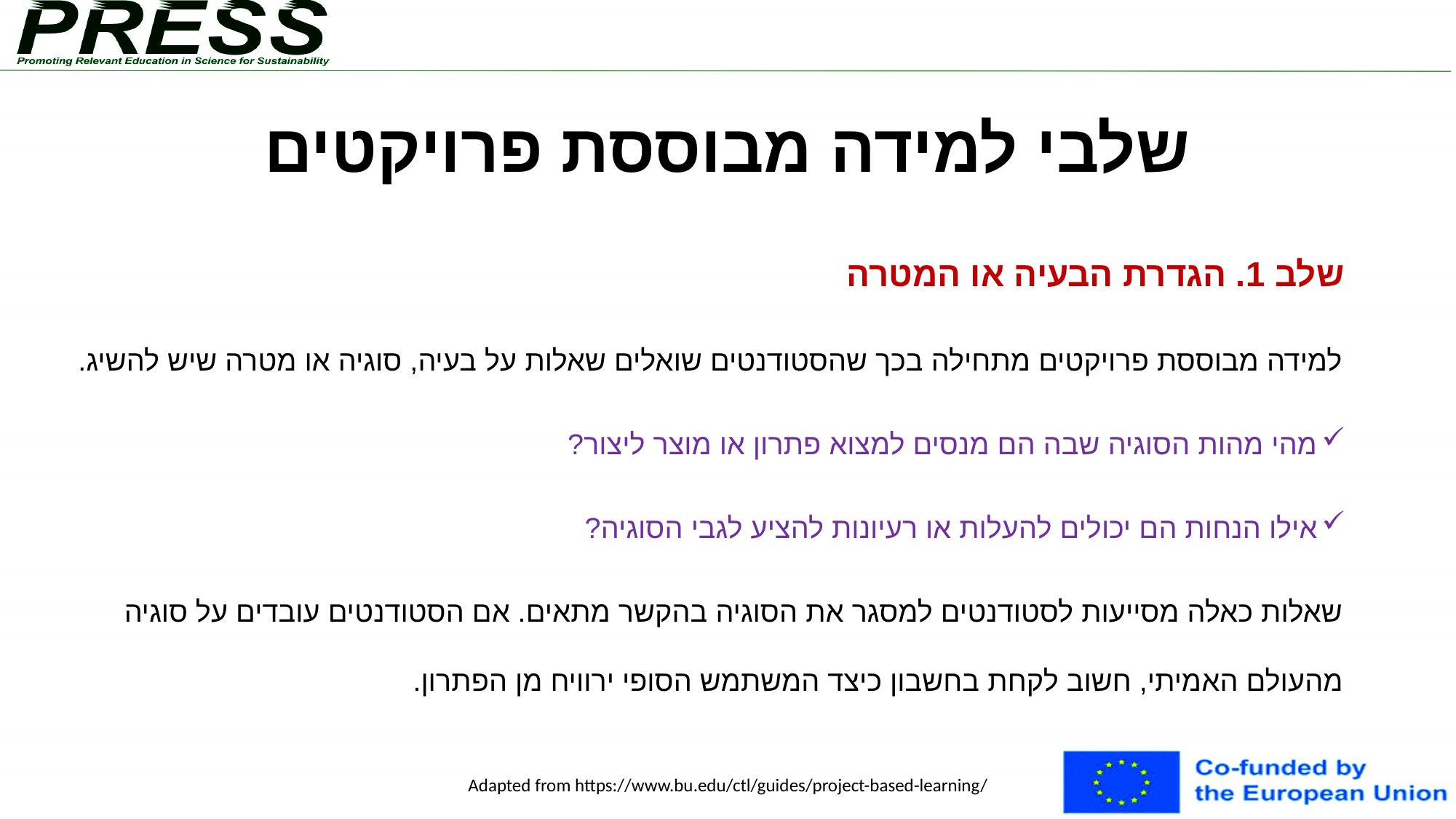

# שלבי למידה מבוססת פרויקטים
שלב 1. הגדרת הבעיה או המטרה
למידה מבוססת פרויקטים מתחילה בכך שהסטודנטים שואלים שאלות על בעיה, סוגיה או מטרה שיש להשיג.
מהי מהות הסוגיה שבה הם מנסים למצוא פתרון או מוצר ליצור?
אילו הנחות הם יכולים להעלות או רעיונות להציע לגבי הסוגיה?
שאלות כאלה מסייעות לסטודנטים למסגר את הסוגיה בהקשר מתאים. אם הסטודנטים עובדים על סוגיה מהעולם האמיתי, חשוב לקחת בחשבון כיצד המשתמש הסופי ירוויח מן הפתרון.

Adapted from https://www.bu.edu/ctl/guides/project-based-learning/